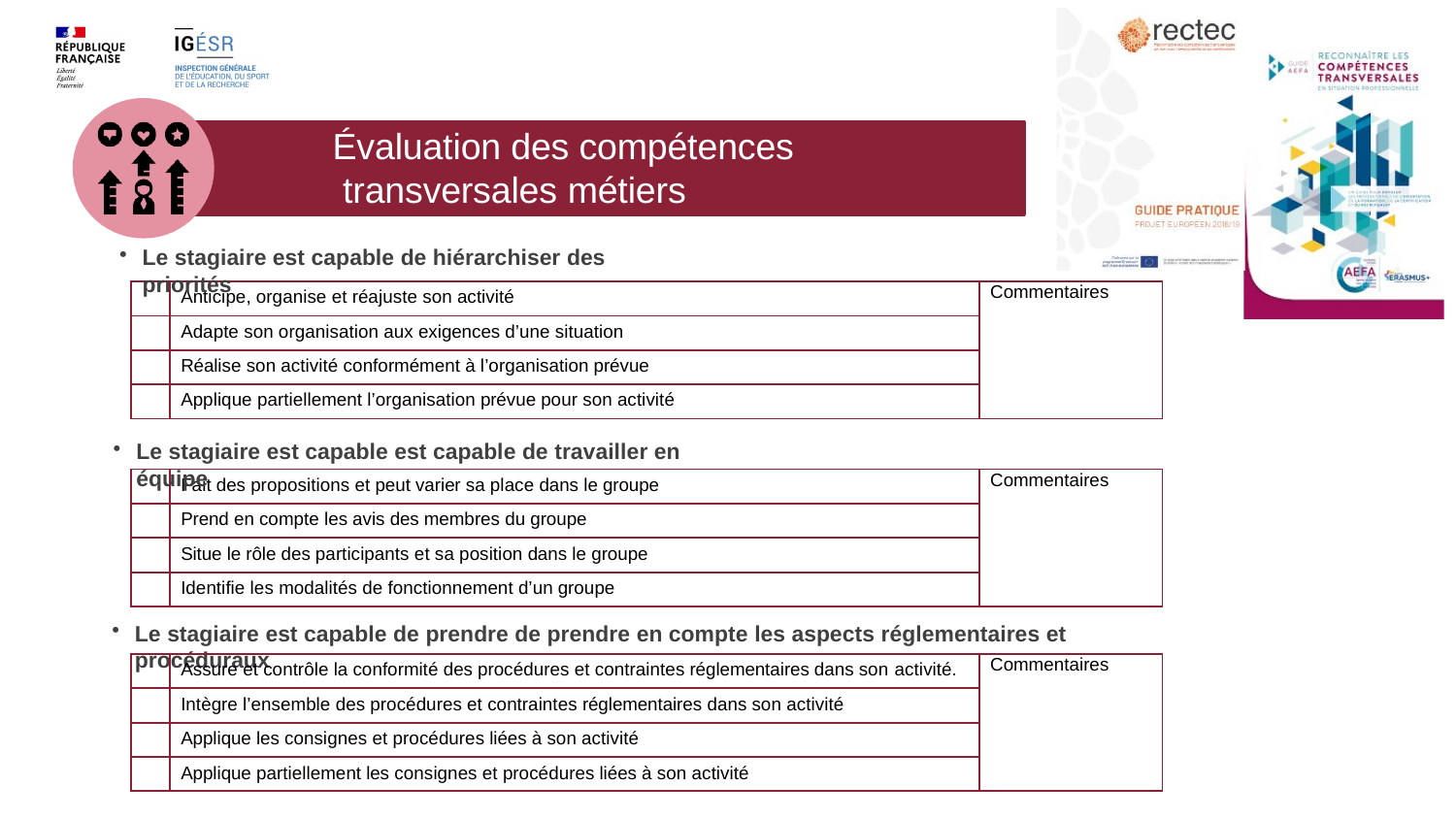

# Évaluation des compétences  transversales métiers

Le stagiaire est capable de hiérarchiser des priorités
|  | Anticipe, organise et réajuste son activité | Commentaires |
| --- | --- | --- |
|  | Adapte son organisation aux exigences d’une situation |  |
|  | Réalise son activité conformément à l’organisation prévue |  |
|  | Applique partiellement l’organisation prévue pour son activité |  |
Le stagiaire est capable est capable de travailler en équipe
|  | Fait des propositions et peut varier sa place dans le groupe | Commentaires |
| --- | --- | --- |
|  | Prend en compte les avis des membres du groupe |  |
|  | Situe le rôle des participants et sa position dans le groupe |  |
|  | Identifie les modalités de fonctionnement d’un groupe |  |
Le stagiaire est capable de prendre de prendre en compte les aspects réglementaires et procéduraux
|  | Assure et contrôle la conformité des procédures et contraintes réglementaires dans son activité. | Commentaires |
| --- | --- | --- |
|  | Intègre l’ensemble des procédures et contraintes réglementaires dans son activité |  |
|  | Applique les consignes et procédures liées à son activité |  |
|  | Applique partiellement les consignes et procédures liées à son activité |  |